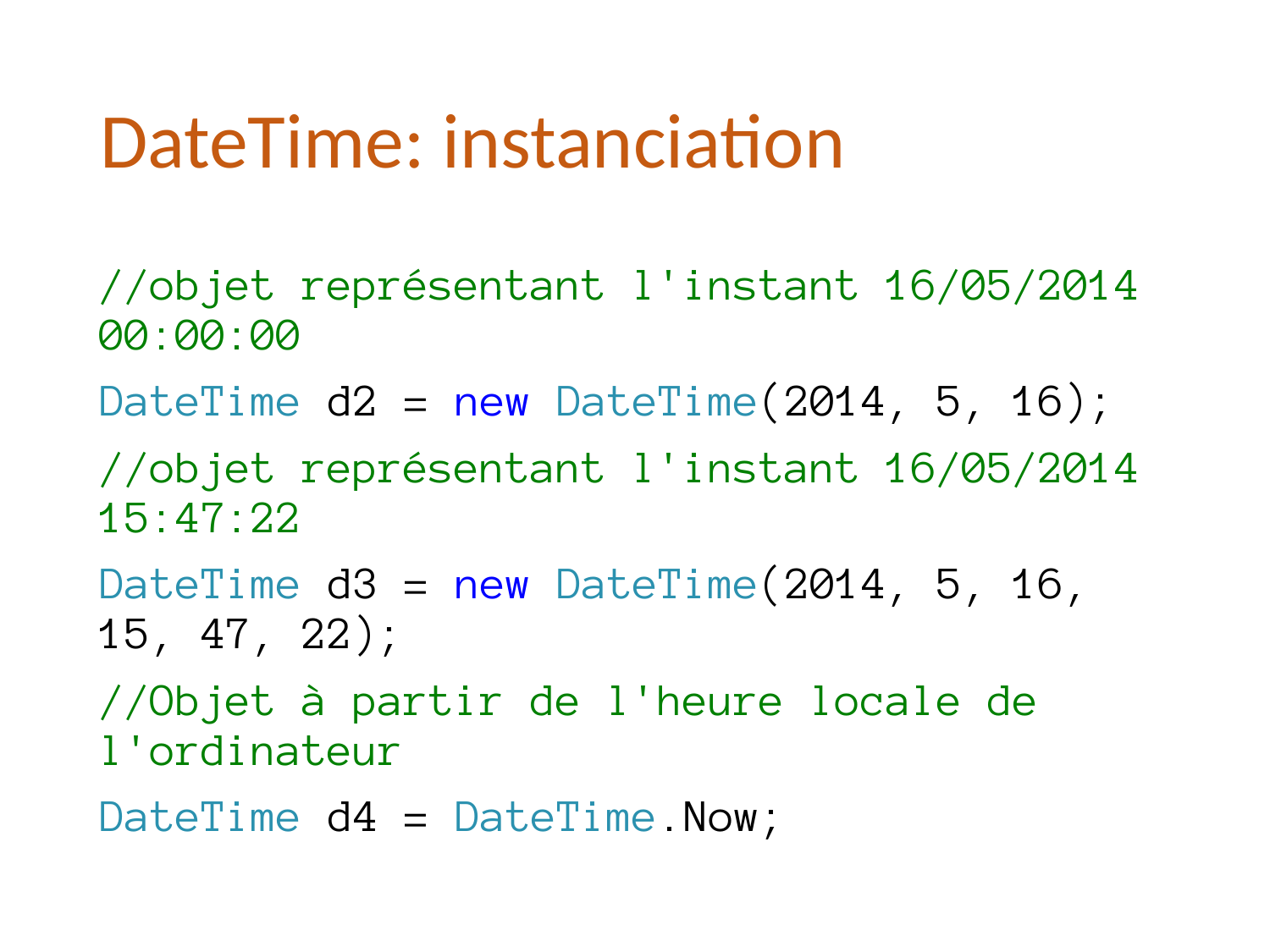

# DateTime: instanciation
//objet représentant l'instant 16/05/2014 00:00:00
DateTime d2 = new DateTime(2014, 5, 16);
//objet représentant l'instant 16/05/2014 15:47:22
DateTime d3 = new DateTime(2014, 5, 16, 15, 47, 22);
//Objet à partir de l'heure locale de l'ordinateur
DateTime d4 = DateTime.Now;